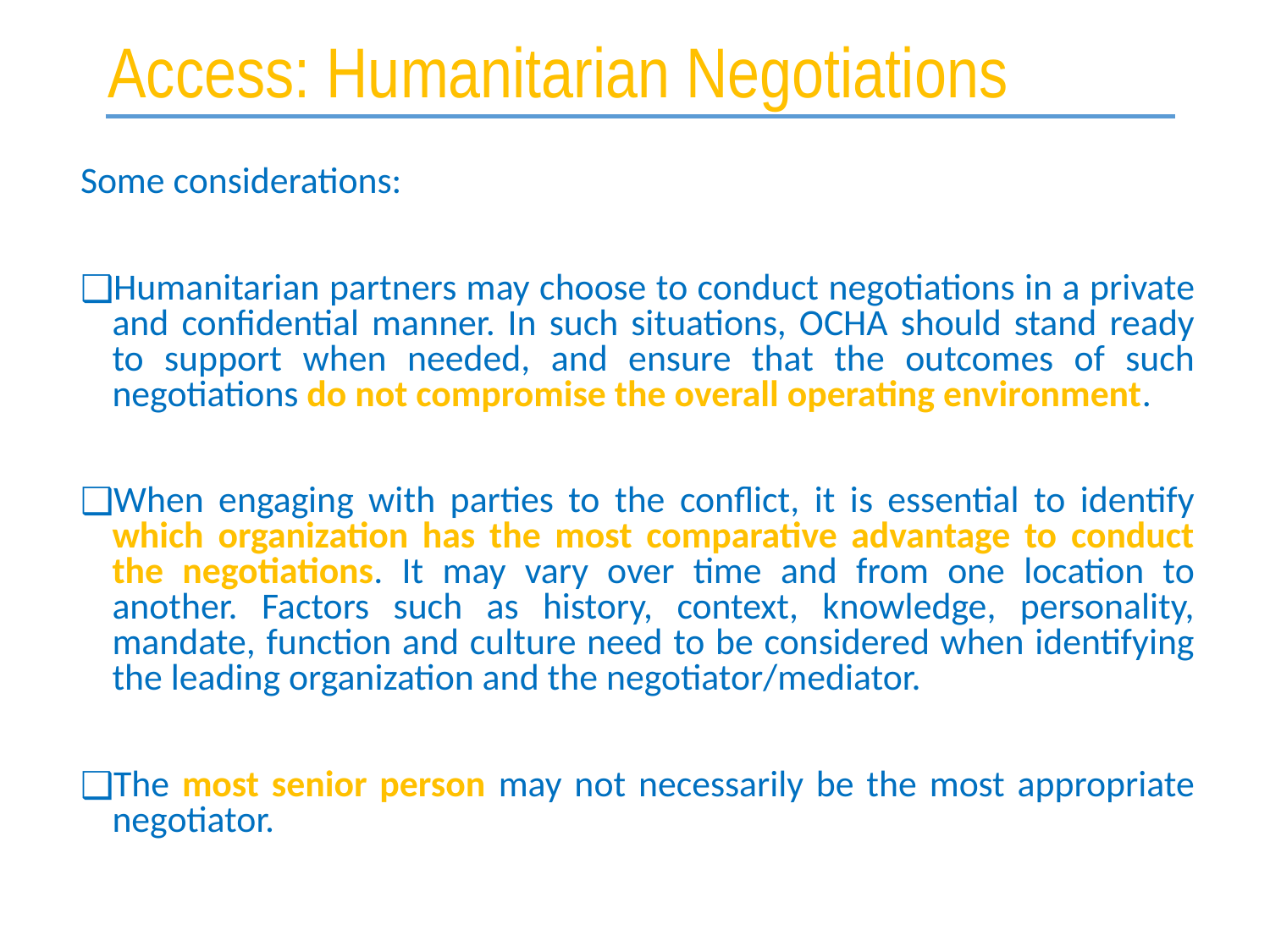

Access: Humanitarian Negotiations
Some considerations:

Humanitarian partners may choose to conduct negotiations in a private and confidential manner. In such situations, OCHA should stand ready to support when needed, and ensure that the outcomes of such negotiations do not compromise the overall operating environment.

When engaging with parties to the conflict, it is essential to identify which organization has the most comparative advantage to conduct the negotiations. It may vary over time and from one location to another. Factors such as history, context, knowledge, personality, mandate, function and culture need to be considered when identifying the leading organization and the negotiator/mediator.

The most senior person may not necessarily be the most appropriate negotiator.